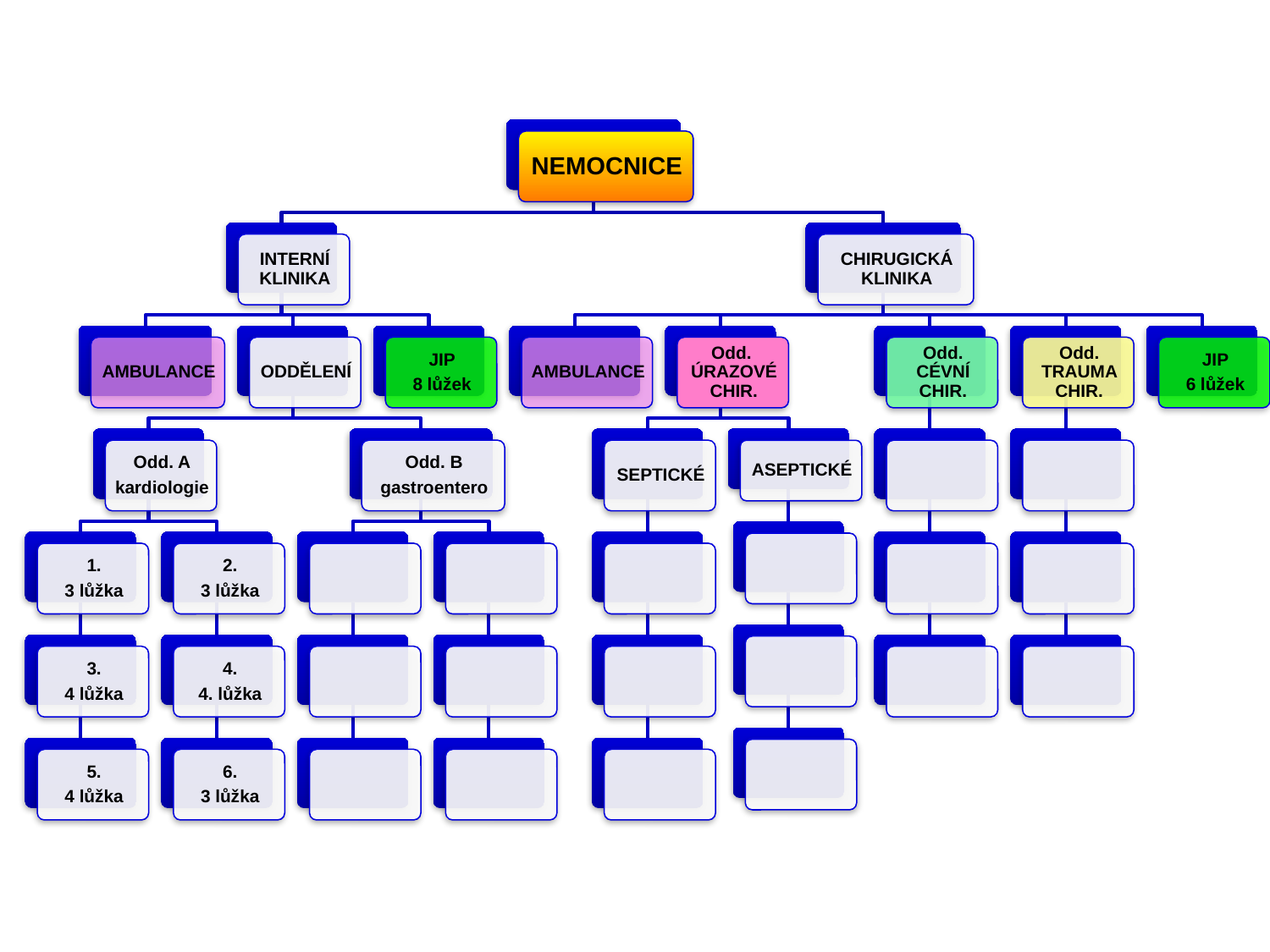

NEMOCNICE
INTERNÍ KLINIKA
AMBULANCE
ODDĚLENÍ
Odd. A
kardiologie
1.
3 lůžka
3.
4 lůžka
5.
4 lůžka
2.
3 lůžka
4.
4. lůžka
6.
3 lůžka
Odd. B
gastroentero

JIP
8 lůžek
CHIRUGICKÁ KLINIKA
AMBULANCE
Odd.  ÚRAZOVÉ CHIR.
SEPTICKÉ

ASEPTICKÉ

Odd. CÉVNÍ CHIR.

Odd. TRAUMA CHIR.

JIP
6 lůžek